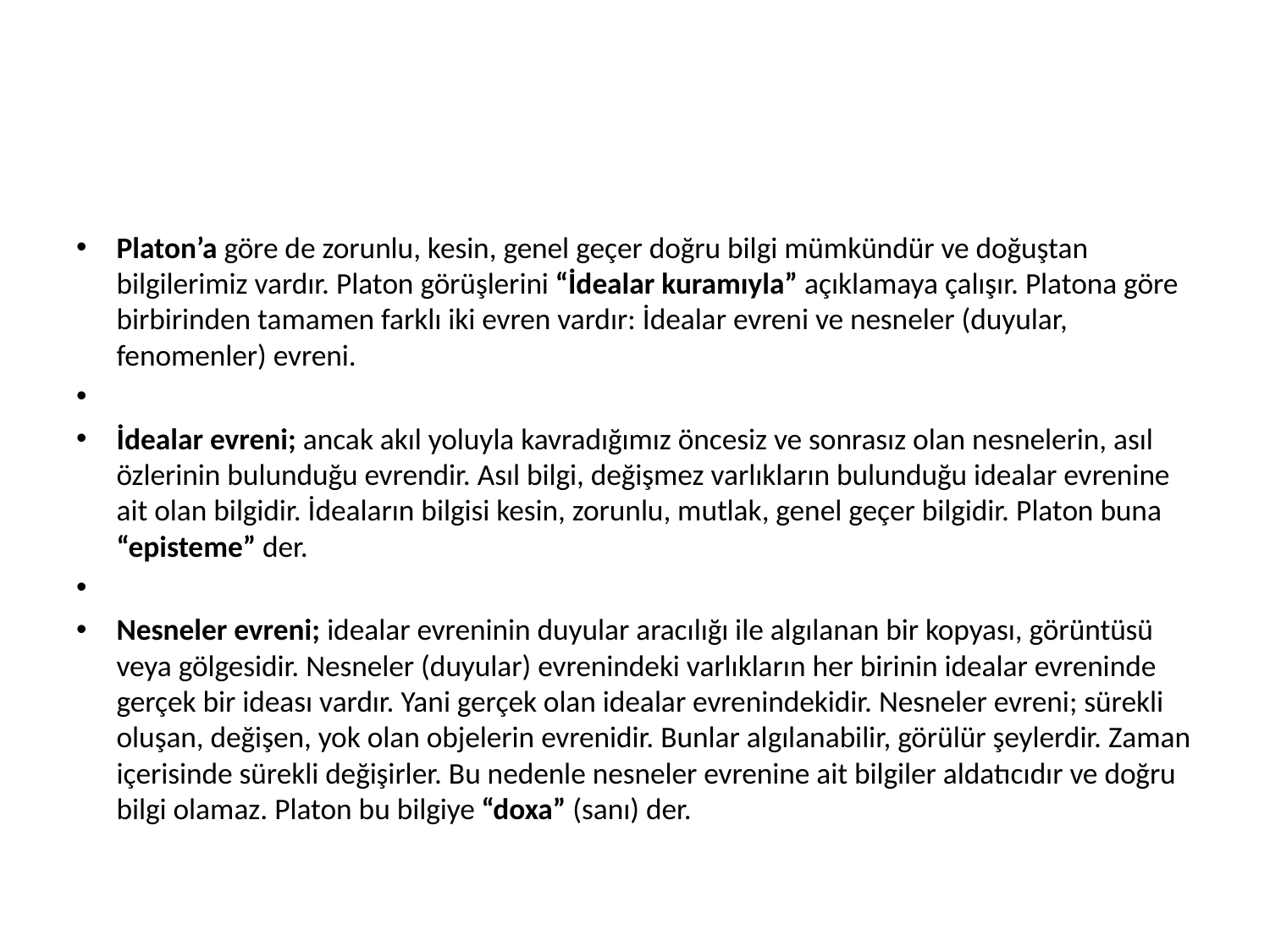

#
Platon’a göre de zorunlu, kesin, genel geçer doğru bilgi mümkündür ve doğuştan bilgilerimiz vardır. Platon görüşlerini “İdealar kuramıyla” açıklamaya çalışır. Platona göre birbirinden tamamen farklı iki evren vardır: İdealar evreni ve nesneler (duyular, fenomenler) evreni.

İdealar evreni; ancak akıl yoluyla kavradığımız öncesiz ve sonrasız olan nesnelerin, asıl özlerinin bulunduğu evrendir. Asıl bilgi, değişmez varlıkların bulunduğu idealar evrenine ait olan bilgidir. İdeaların bilgisi kesin, zorunlu, mutlak, genel geçer bilgidir. Platon buna “episteme” der.

Nesneler evreni; idealar evreninin duyular aracılığı ile algılanan bir kopyası, görüntüsü veya gölgesidir. Nesneler (duyular) evrenindeki varlıkların her birinin idealar evreninde gerçek bir ideası vardır. Yani gerçek olan idealar evrenindekidir. Nesneler evreni; sürekli oluşan, değişen, yok olan objelerin evrenidir. Bunlar algılanabilir, görülür şeylerdir. Zaman içerisinde sürekli değişirler. Bu nedenle nesneler evrenine ait bilgiler aldatıcıdır ve doğru bilgi olamaz. Platon bu bilgiye “doxa” (sanı) der.